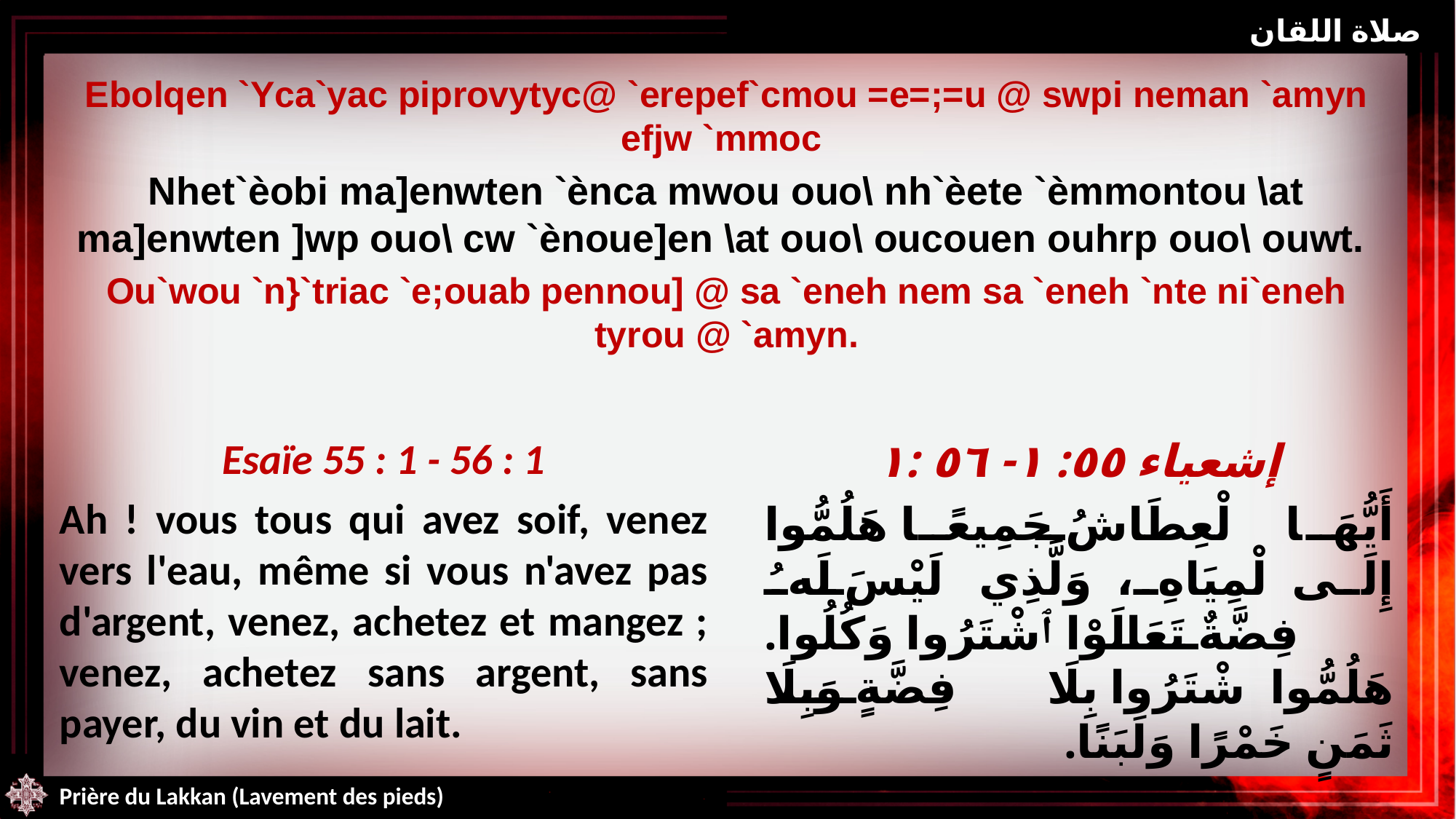

صلاة اللقان
Ebolqen `Yca`yac piprovytyc@ `erepef`cmou =e=;=u @ swpi neman `amyn efjw `mmoc
Nhet`èobi ma]enwten `ènca mwou ouo\ nh`èete `èmmontou \at ma]enwten ]wp ouo\ cw `ènoue]en \at ouo\ oucouen ouhrp ouo\ ouwt.
Ou`wou `n}`triac `e;ouab pennou] @ sa `eneh nem sa `eneh `nte ni`eneh tyrou @ `amyn.

Esaïe 55 : 1 - 56 : 1
Ah ! vous tous qui avez soif, venez vers l'eau, même si vous n'avez pas d'argent, venez, achetez et mangez ; venez, achetez sans argent, sans payer, du vin et du lait.
إشعياء ٥٥: ١- ٥٦ :١
أَيُّهَا ٱلْعِطَاشُ جَمِيعًا هَلُمُّوا إِلَى ٱلْمِيَاهِ، وَٱلَّذِي لَيْسَ لَهُ فِضَّةٌ تَعَالَوْا ٱشْتَرُوا وَكُلُوا. هَلُمُّوا ٱشْتَرُوا بِلَا فِضَّةٍ وَبِلَا ثَمَنٍ خَمْرًا وَلَبَنًا.
Prière du Lakkan (Lavement des pieds)